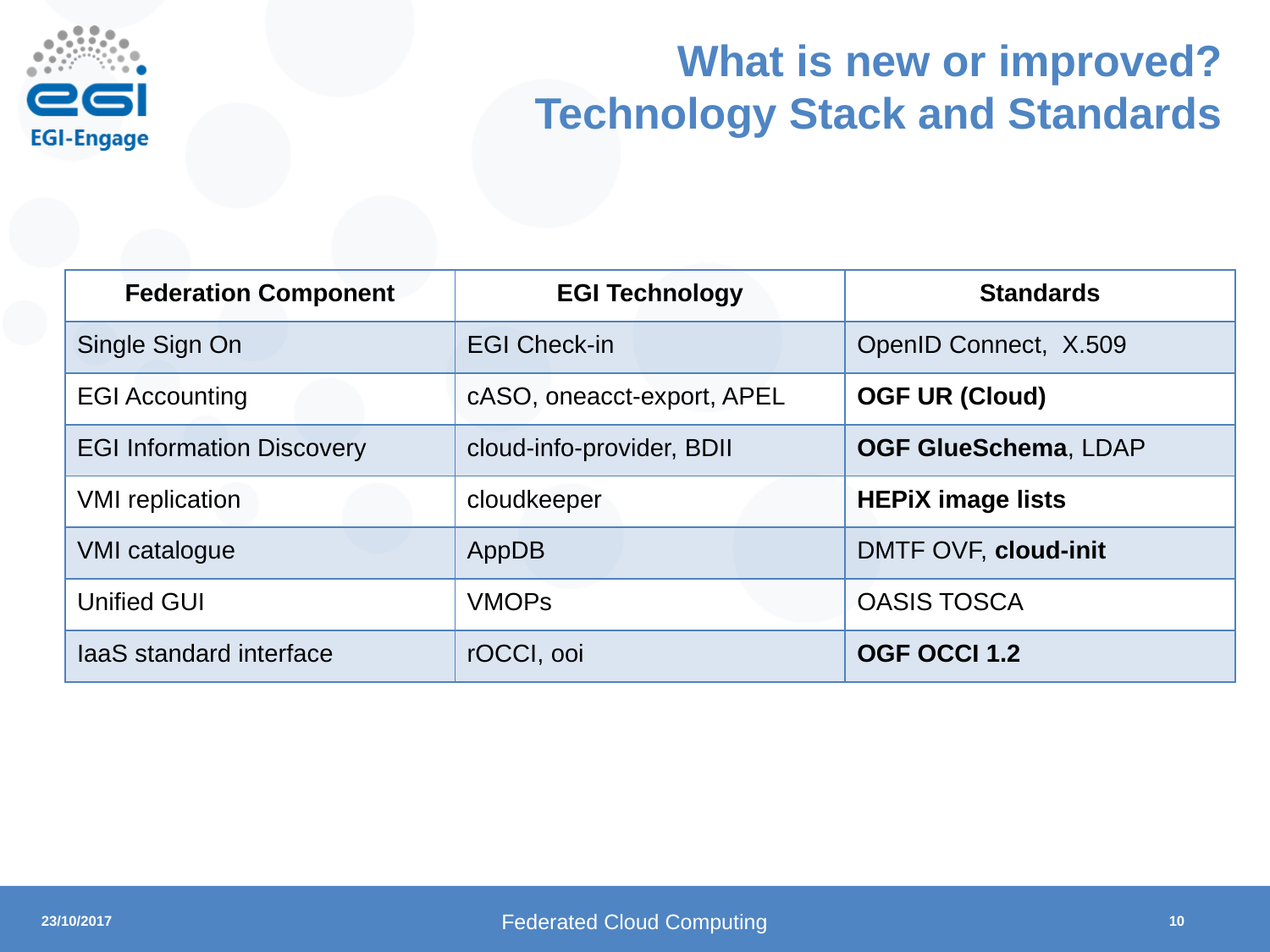

# What is new or improved? Technology Stack and Standards
| Federation Component | EGI Technology | Standards |
| --- | --- | --- |
| Single Sign On | EGI Check-in | OpenID Connect, X.509 |
| EGI Accounting | cASO, oneacct-export, APEL | OGF UR (Cloud) |
| EGI Information Discovery | cloud-info-provider, BDII | OGF GlueSchema, LDAP |
| VMI replication | cloudkeeper | HEPiX image lists |
| VMI catalogue | AppDB | DMTF OVF, cloud-init |
| Unified GUI | VMOPs | OASIS TOSCA |
| IaaS standard interface | rOCCI, ooi | OGF OCCI 1.2 |
Federated Cloud Computing